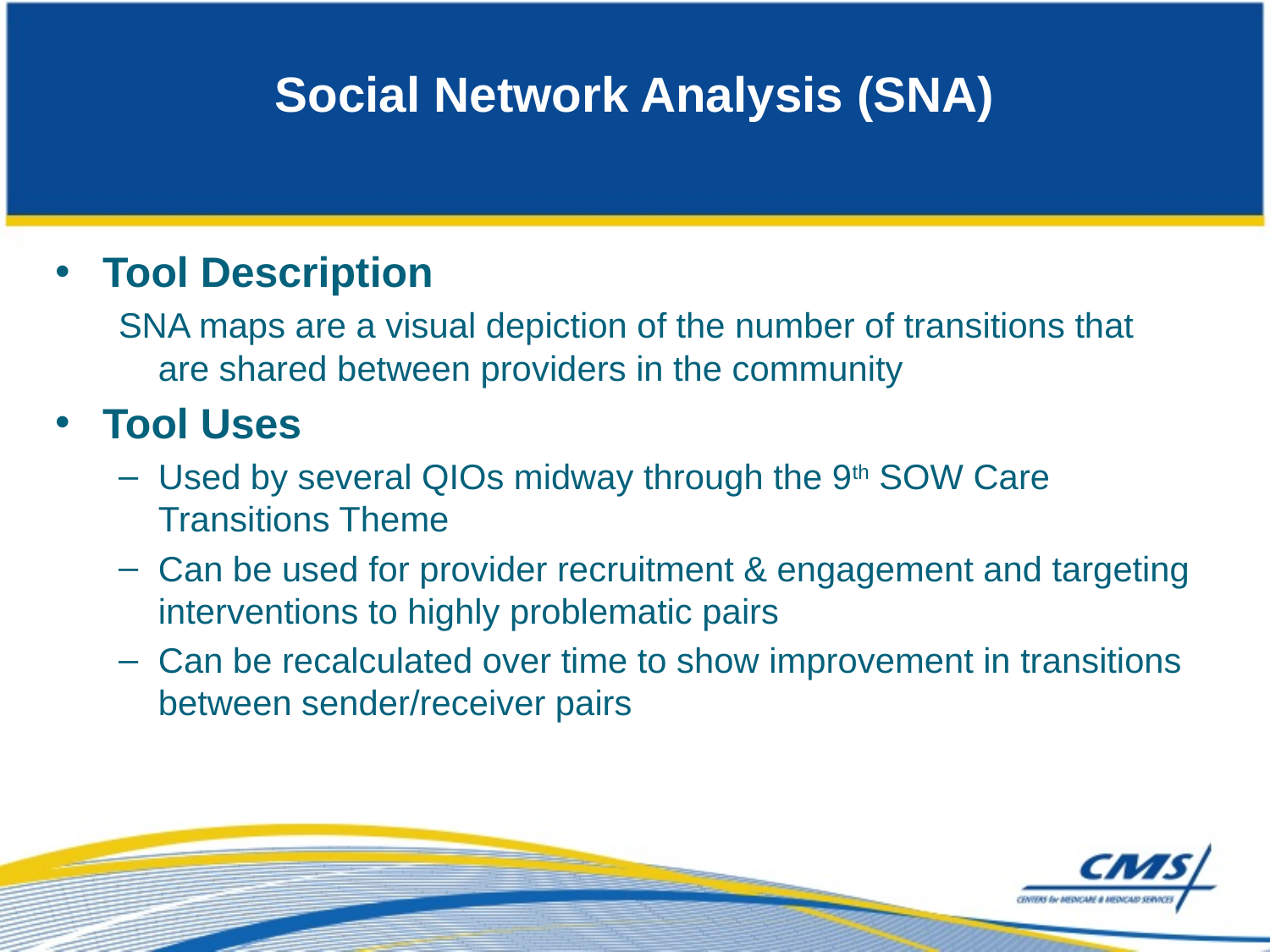

# Social Network Analysis (SNA)

Tool Description
SNA maps are a visual depiction of the number of transitions that are shared between providers in the community
Tool Uses
Used by several QIOs midway through the 9th SOW Care Transitions Theme
Can be used for provider recruitment & engagement and targeting interventions to highly problematic pairs
Can be recalculated over time to show improvement in transitions between sender/receiver pairs